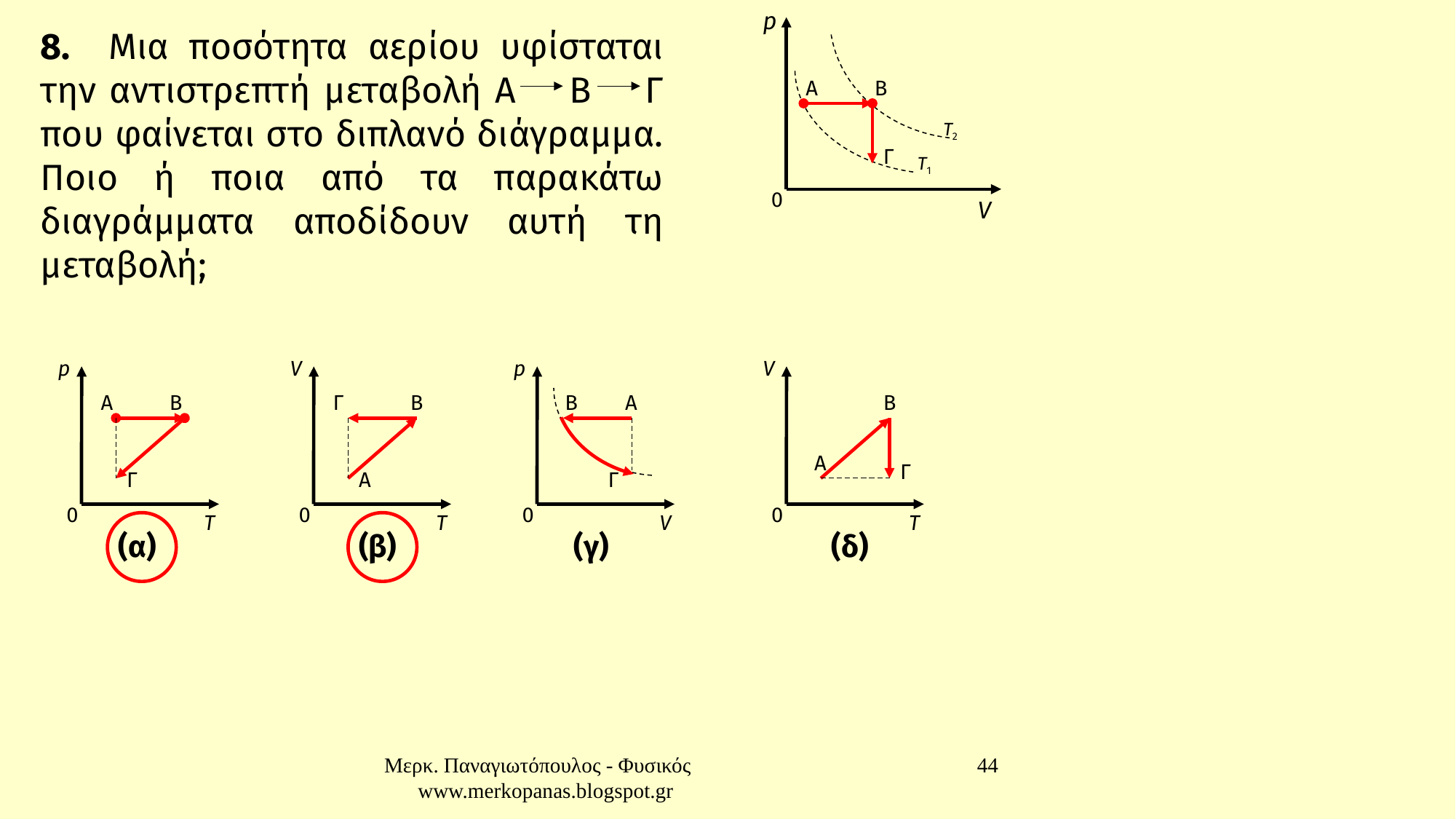

p

Α
Β
Γ
V

T2
T1
0
8.  Μια ποσότητα αερίου υφίσταται την αντιστρεπτή μεταβολή Α    Β    Γ που φαίνεται στο διπλανό διάγραμμα. Ποιο ή ποια από τα παρακάτω διαγράμματα αποδίδουν αυτή τη μεταβολή;

p
0
T
(α)
V
0
T
Γ
Β
Α
(β)
p
0
V
(γ)
V
0
T
Β
Α
Γ
(δ)

Β
Α
Γ
Α
Β
Γ

Μερκ. Παναγιωτόπουλος - Φυσικός    www.merkopanas.blogspot.gr
44